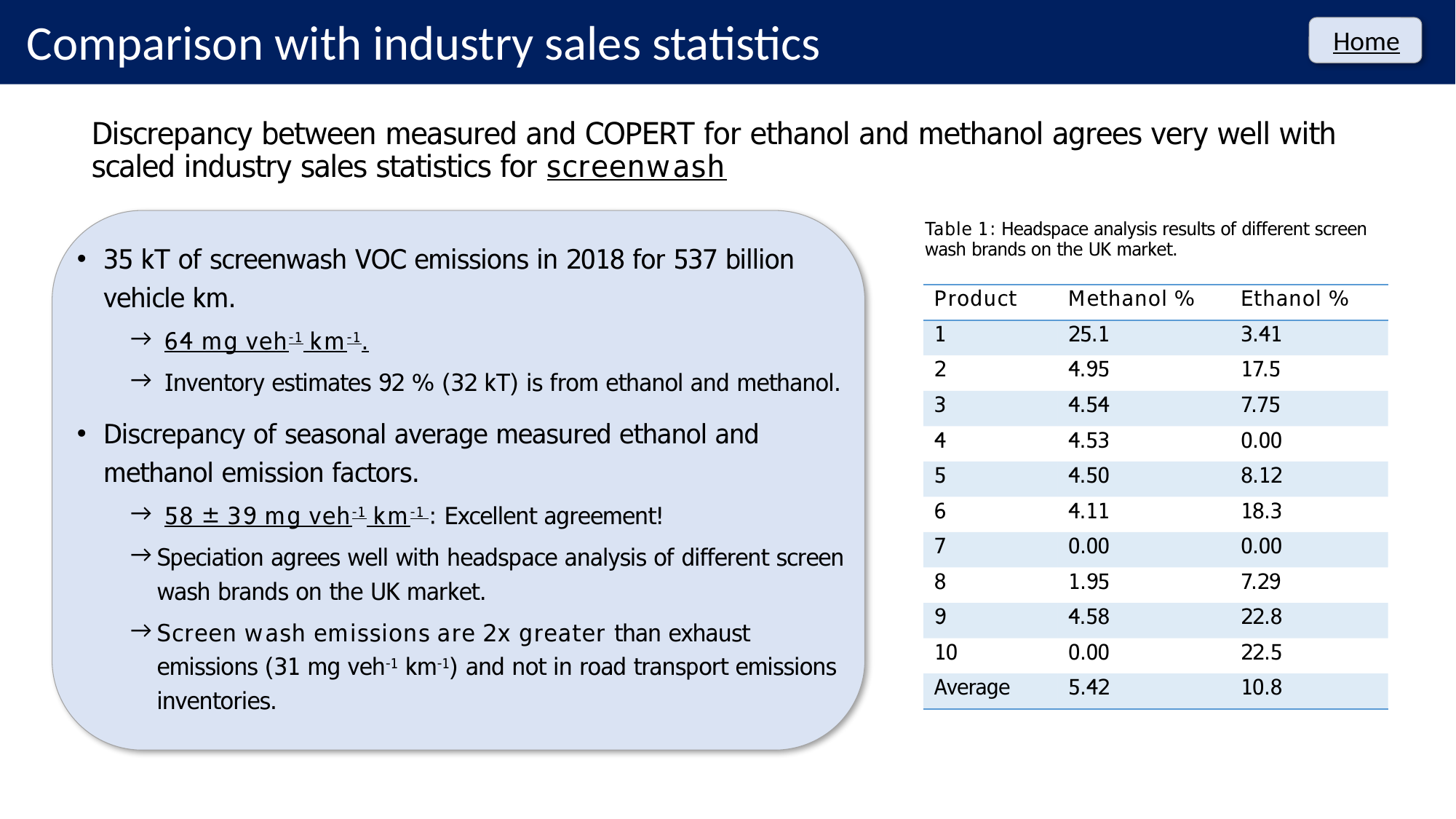

Comparison with industry sales statistics

Home
# Discrepancy between measured and COPERT for ethanol and methanol agrees very well with scaled industry sales statistics for screenwash
Table 1: Headspace analysis results of different screen wash brands on the UK market.

35 kT of screenwash VOC emissions in 2018 for 537 billion vehicle km.
 64 mg veh-1 km-1.
 Inventory estimates 92 % (32 kT) is from ethanol and methanol.
Discrepancy of seasonal average measured ethanol and methanol emission factors.
 58 ± 39 mg veh-1 km-1 : Excellent agreement!
Speciation agrees well with headspace analysis of different screen wash brands on the UK market.
Screen wash emissions are 2x greater than exhaust emissions (31 mg veh-1 km-1) and not in road transport emissions inventories.
| Product | Methanol % | Ethanol % |
| --- | --- | --- |
| 1 | 25.1 | 3.41 |
| 2 | 4.95 | 17.5 |
| 3 | 4.54 | 7.75 |
| 4 | 4.53 | 0.00 |
| 5 | 4.50 | 8.12 |
| 6 | 4.11 | 18.3 |
| 7 | 0.00 | 0.00 |
| 8 | 1.95 | 7.29 |
| 9 | 4.58 | 22.8 |
| 10 | 0.00 | 22.5 |
| Average | 5.42 | 10.8 |